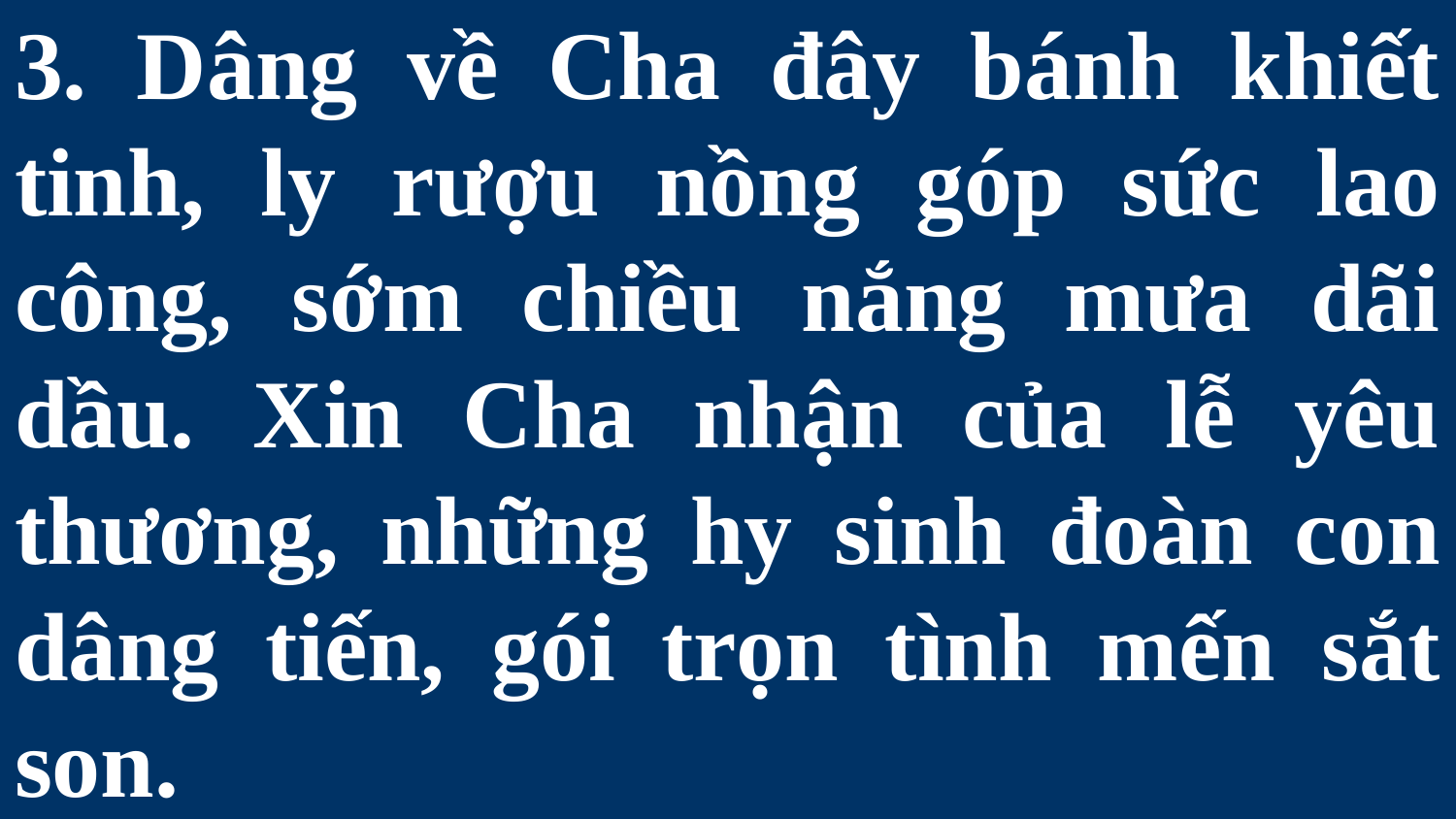

# 3. Dâng về Cha đây bánh khiết tinh, ly rượu nồng góp sức lao công, sớm chiều nắng mưa dãi dầu. Xin Cha nhận của lễ yêu thương, những hy sinh đoàn con dâng tiến, gói trọn tình mến sắt son.